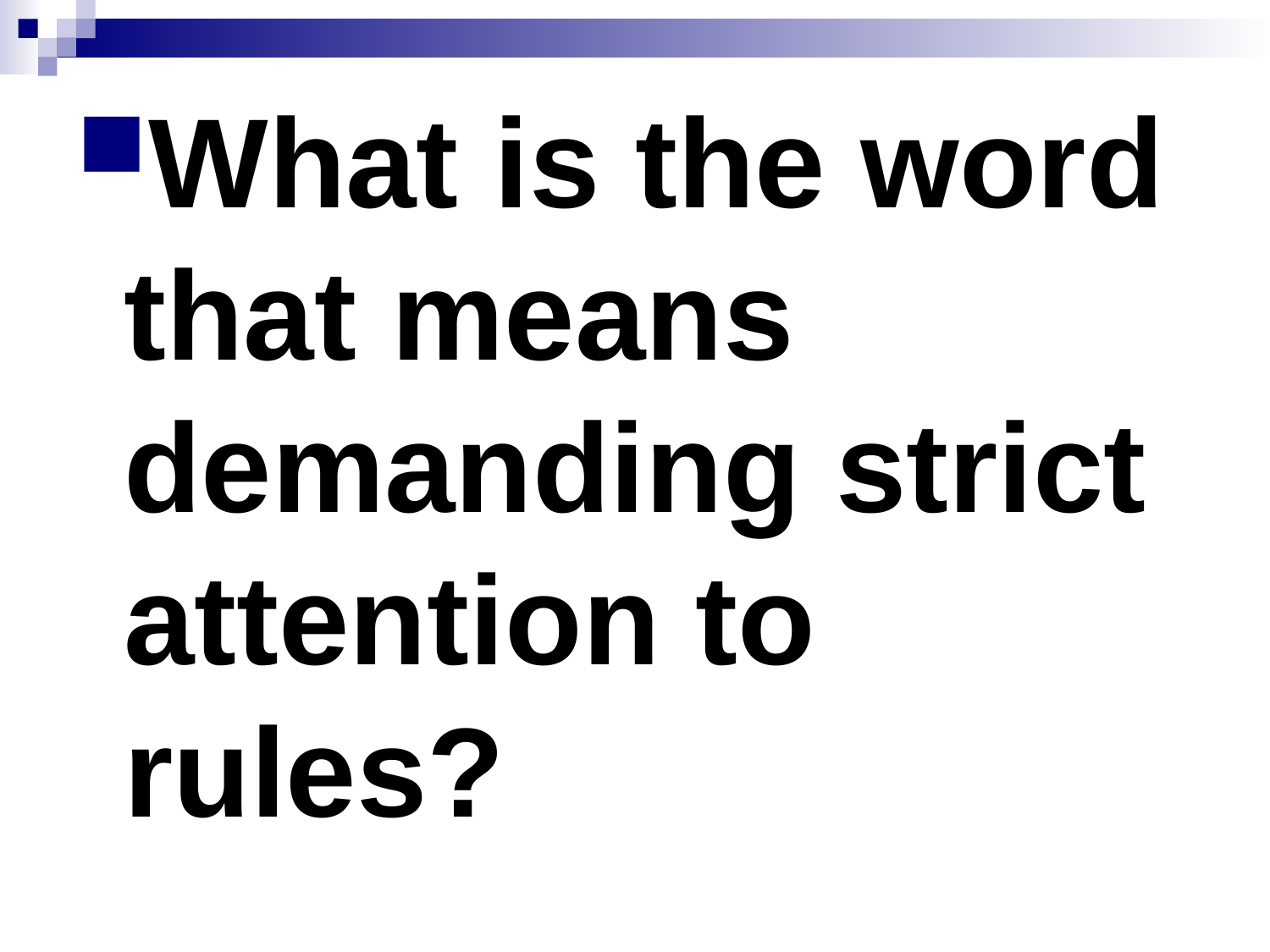

What is the word that means demanding strict attention to rules?
#